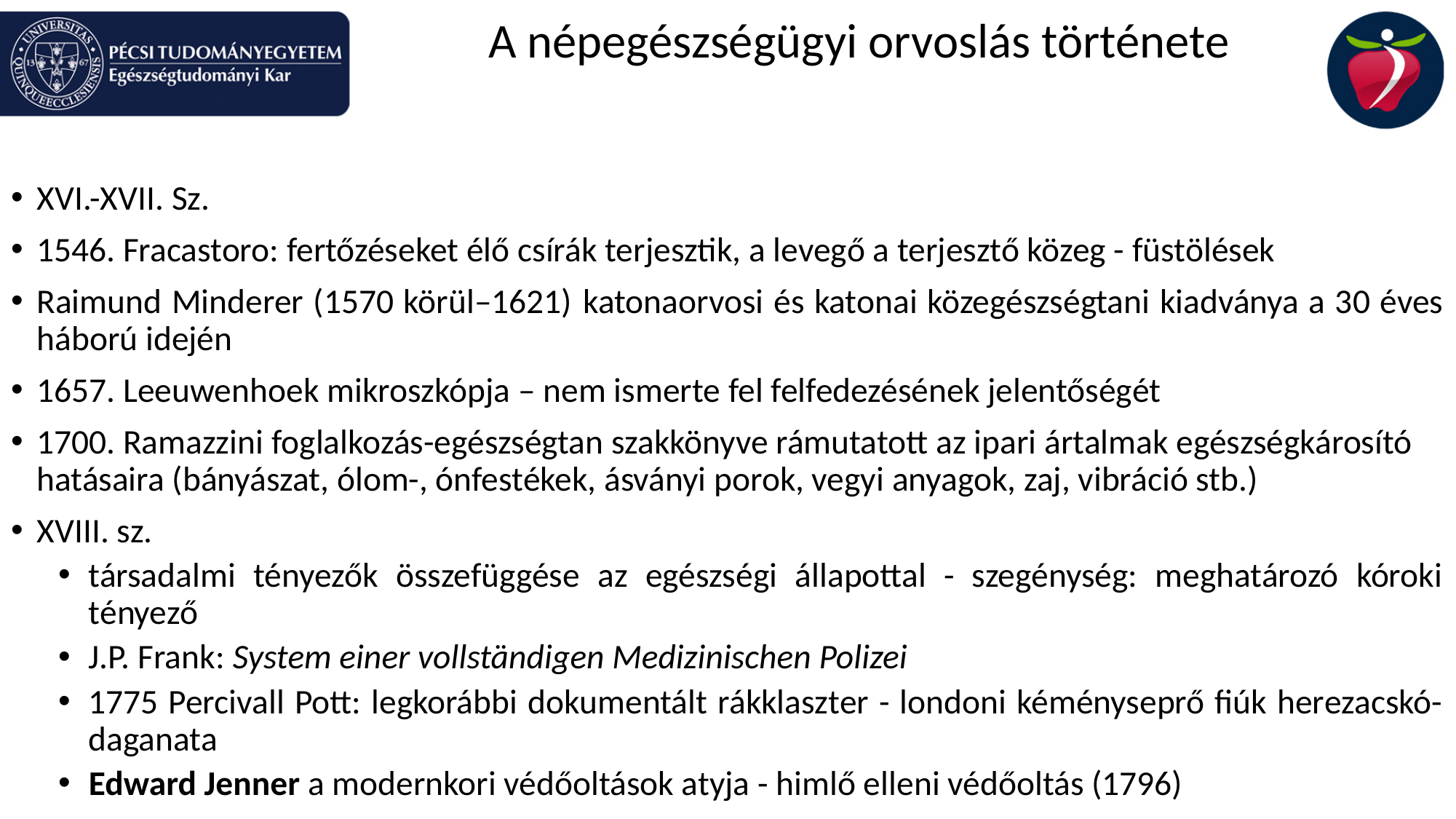

# A népegészségügyi orvoslás története

XVI.-XVII. Sz.
1546. Fracastoro: fertőzéseket élő csírák terjesztik, a levegő a terjesztő közeg - füstölések
Raimund Minderer (1570 körül–1621) katonaorvosi és katonai közegészségtani kiadványa a 30 éves háború idején
1657. Leeuwenhoek mikroszkópja – nem ismerte fel felfedezésének jelentőségét
1700. Ramazzini foglalkozás-egészségtan szakkönyve rámutatott az ipari ártalmak egészségkárosító hatásaira (bányászat, ólom-, ónfestékek, ásványi porok, vegyi anyagok, zaj, vibráció stb.)
XVIII. sz.
társadalmi tényezők összefüggése az egészségi állapottal - szegénység: meghatározó kóroki tényező
J.P. Frank: System einer vollständigen Medizinischen Polizei
1775 Percivall Pott: legkorábbi dokumentált rákklaszter - londoni kéményseprő fiúk herezacskó-daganata
Edward Jenner a modernkori védőoltások atyja - himlő elleni védőoltás (1796)